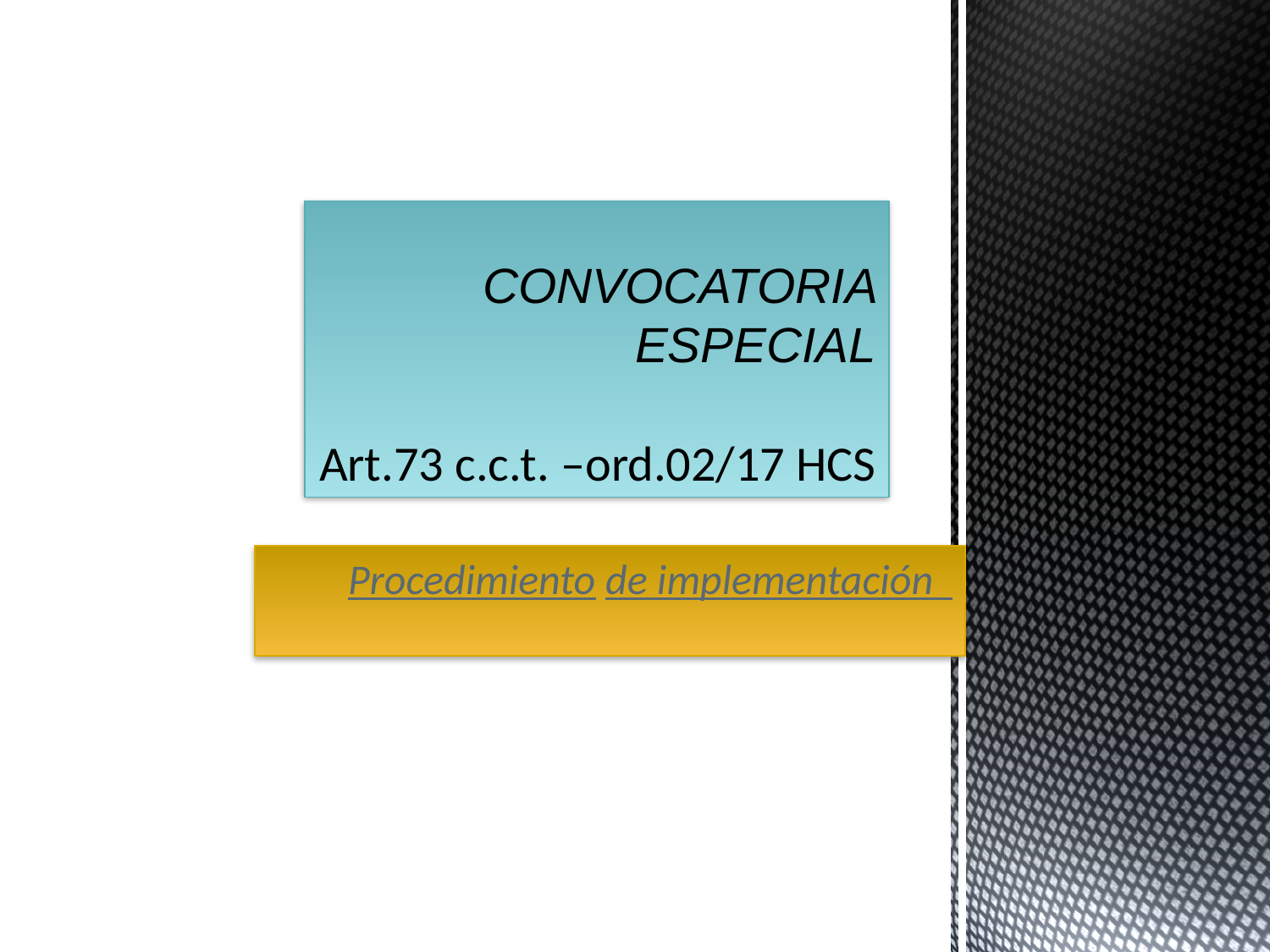

# CONVOCATORIA ESPECIAL Art.73 c.c.t. –ord.02/17 HCS
Procedimiento de implementación